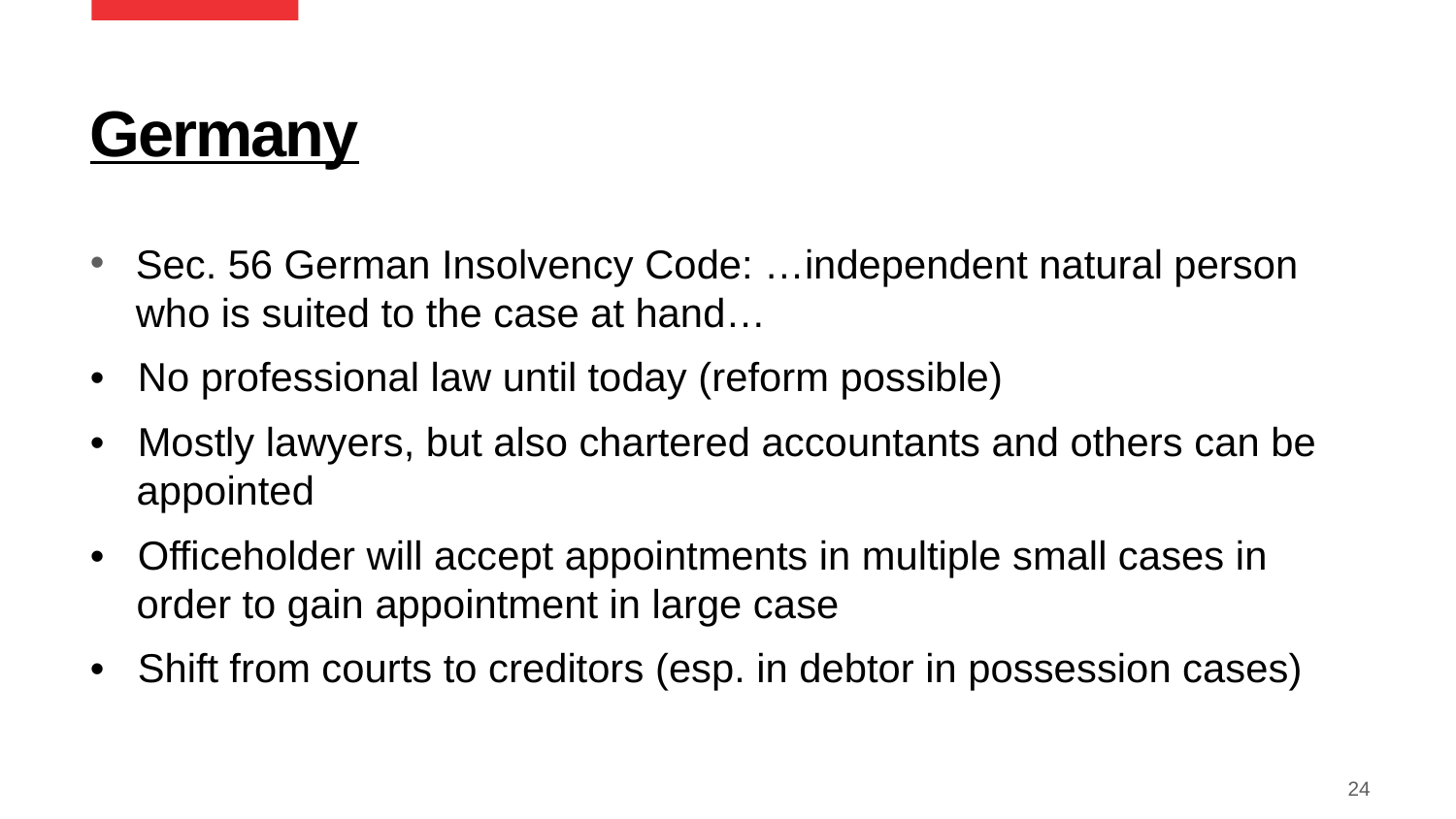

# Germany
Sec. 56 German Insolvency Code: …independent natural person who is suited to the case at hand…
•   No professional law until today (reform possible)
•   Mostly lawyers, but also chartered accountants and others can be appointed
•   Officeholder will accept appointments in multiple small cases in order to gain appointment in large case
•   Shift from courts to creditors (esp. in debtor in possession cases)

24